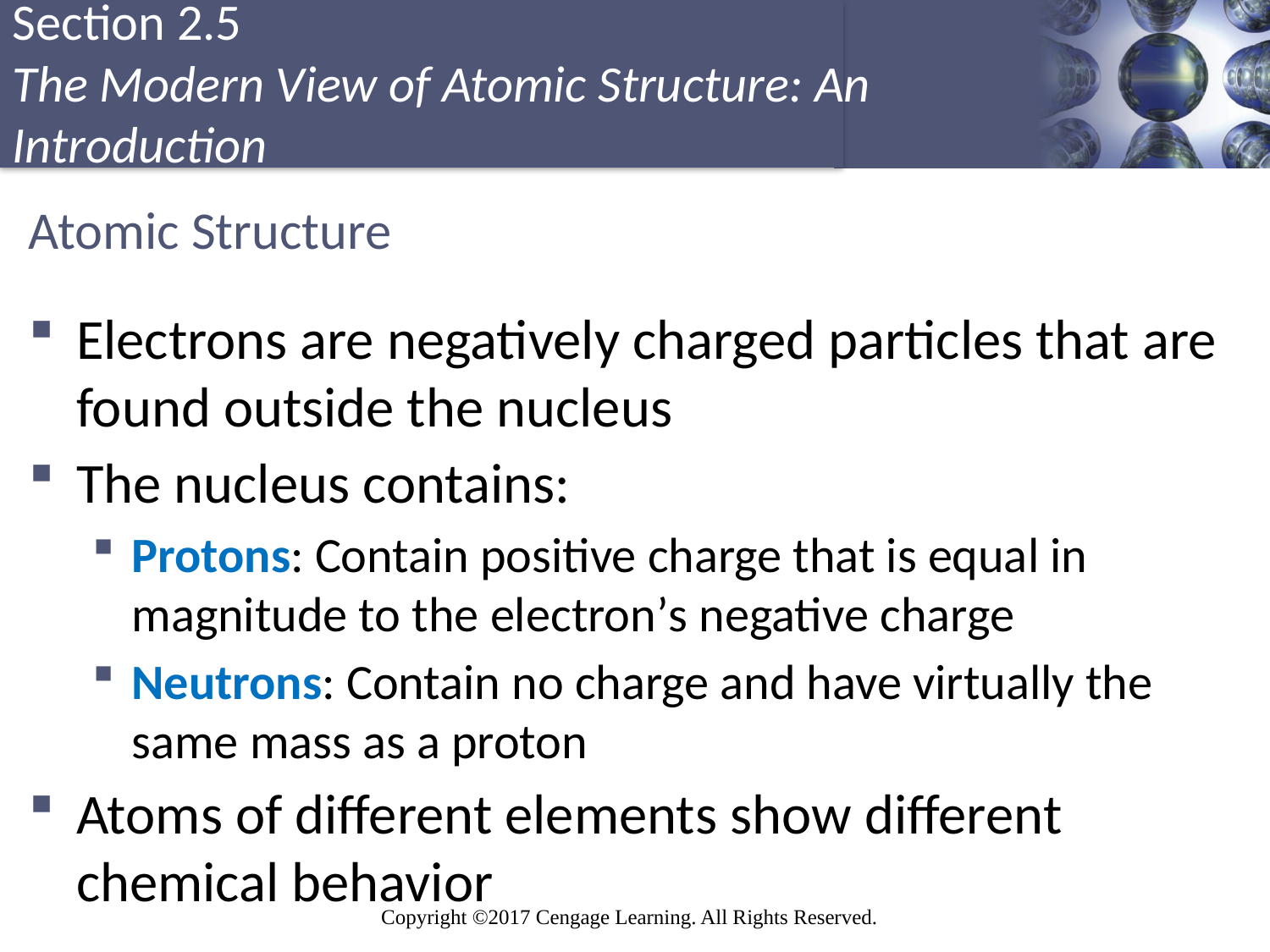

# Atomic Structure
Electrons are negatively charged particles that are found outside the nucleus
The nucleus contains:
Protons: Contain positive charge that is equal in magnitude to the electron’s negative charge
Neutrons: Contain no charge and have virtually the same mass as a proton
Atoms of different elements show different chemical behavior
Copyright © Cengage Learning. All rights reserved
3